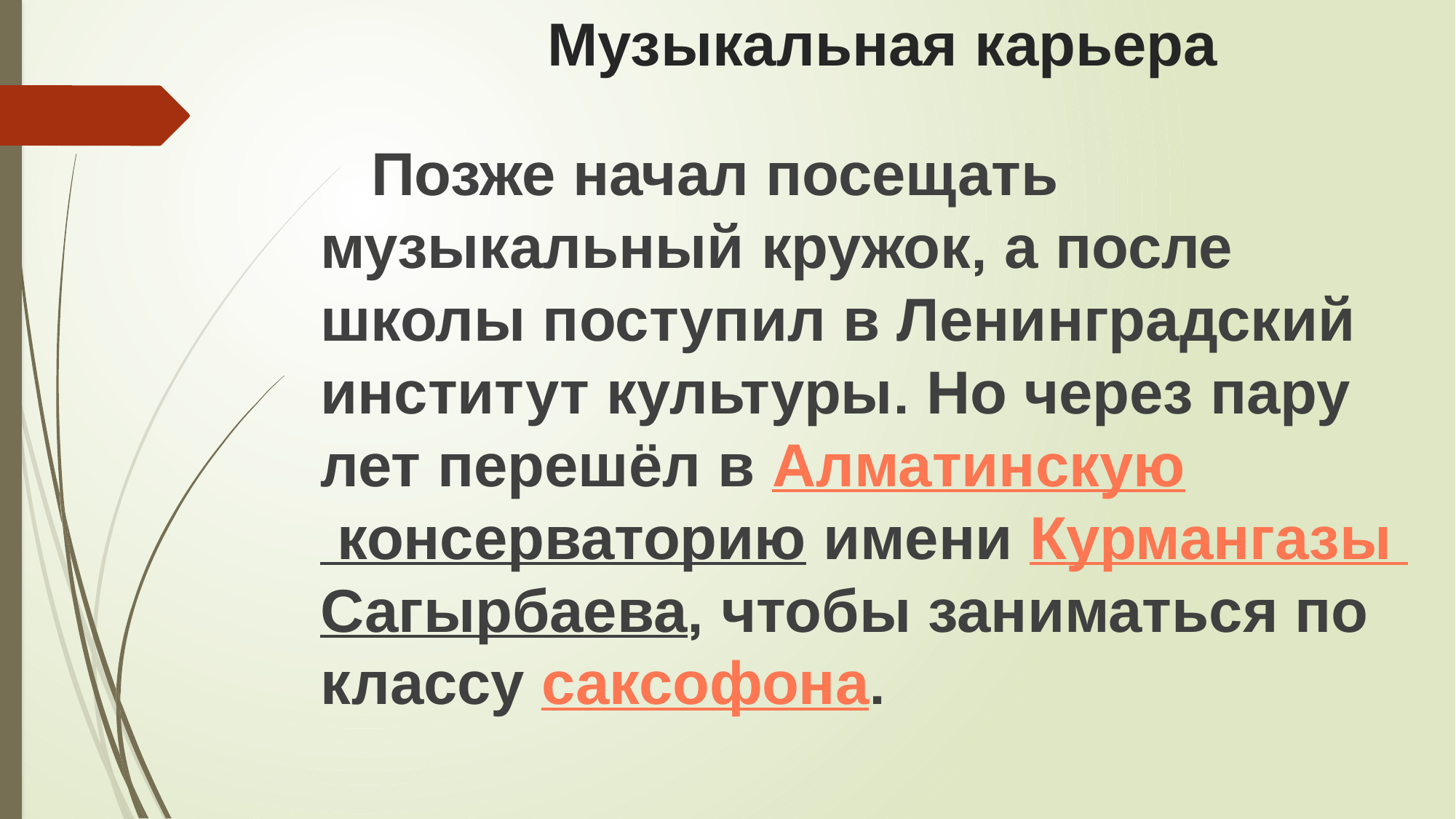

# Музыкальная карьера
   Позже начал посещать музыкальный кружок, а после школы поступил в Ленинградский институт культуры. Но через пару лет перешёл в Алматинскую консерваторию имени Курмангазы Сагырбаева, чтобы заниматься по классу саксофона.